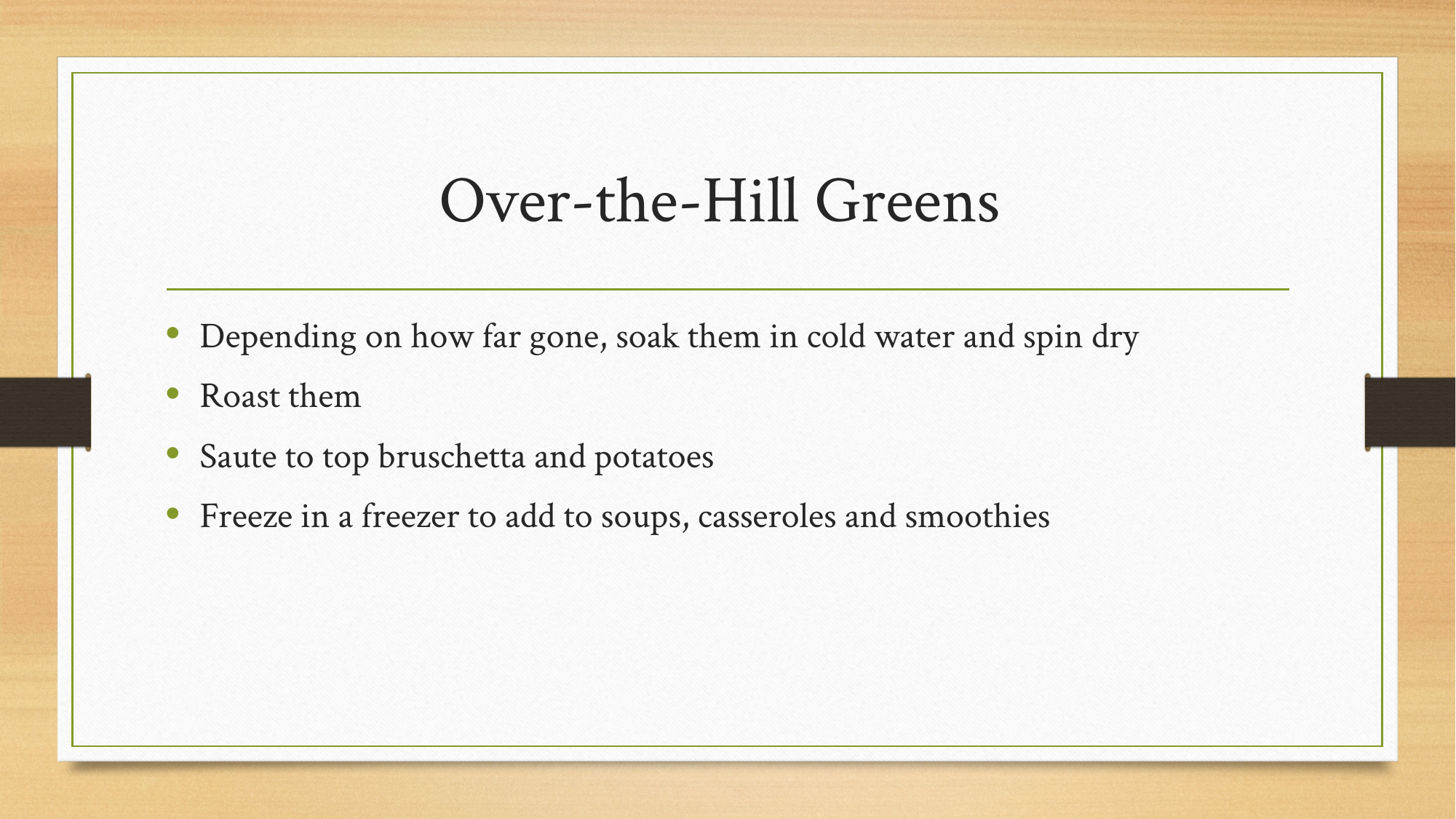

# Over-the-Hill Greens
Depending on how far gone, soak them in cold water and spin dry
Roast them
Saute to top bruschetta and potatoes
Freeze in a freezer to add to soups, casseroles and smoothies